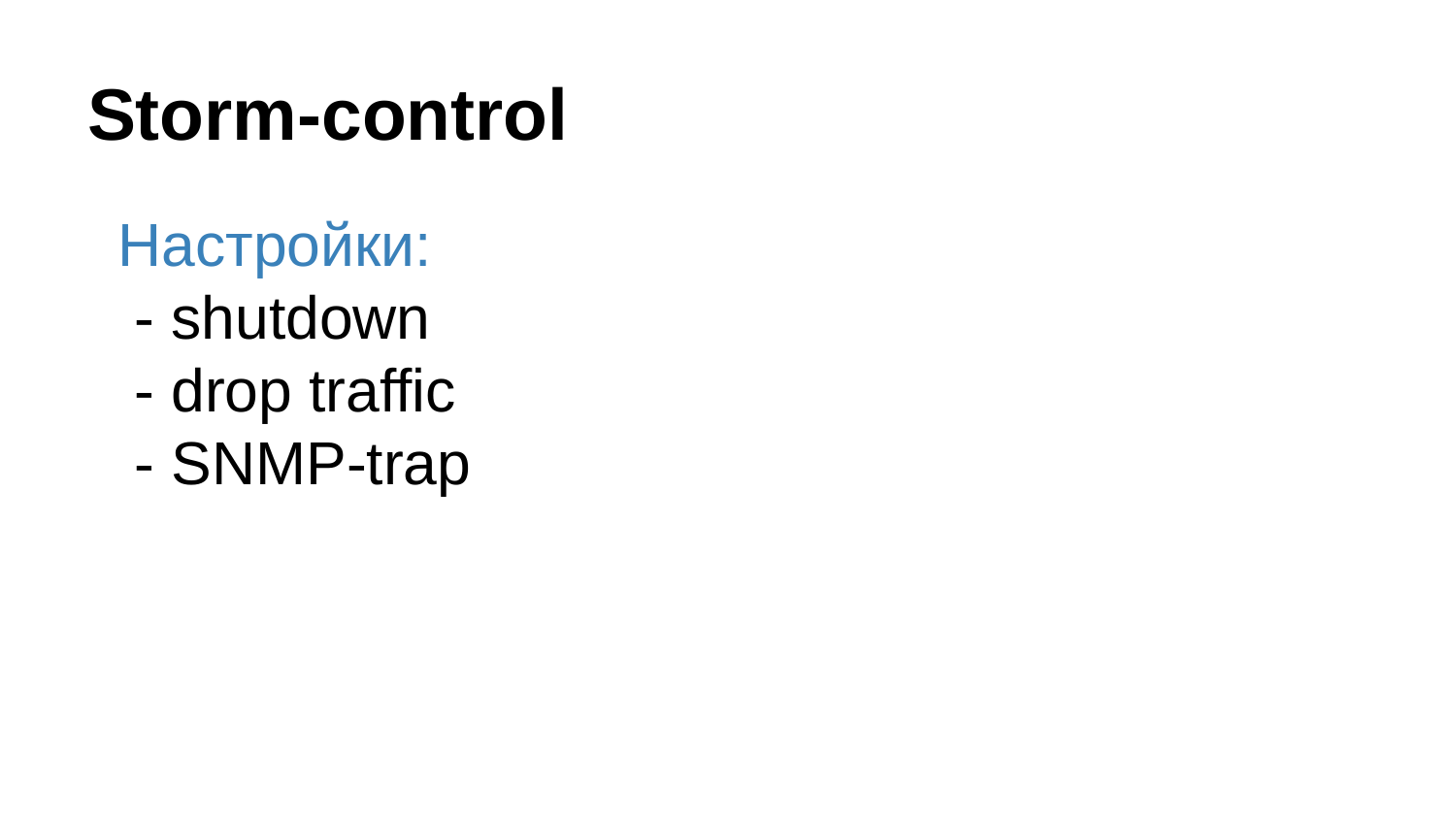

# Storm-control
Настройки:
 - shutdown
 - drop traffic
 - SNMP-trap